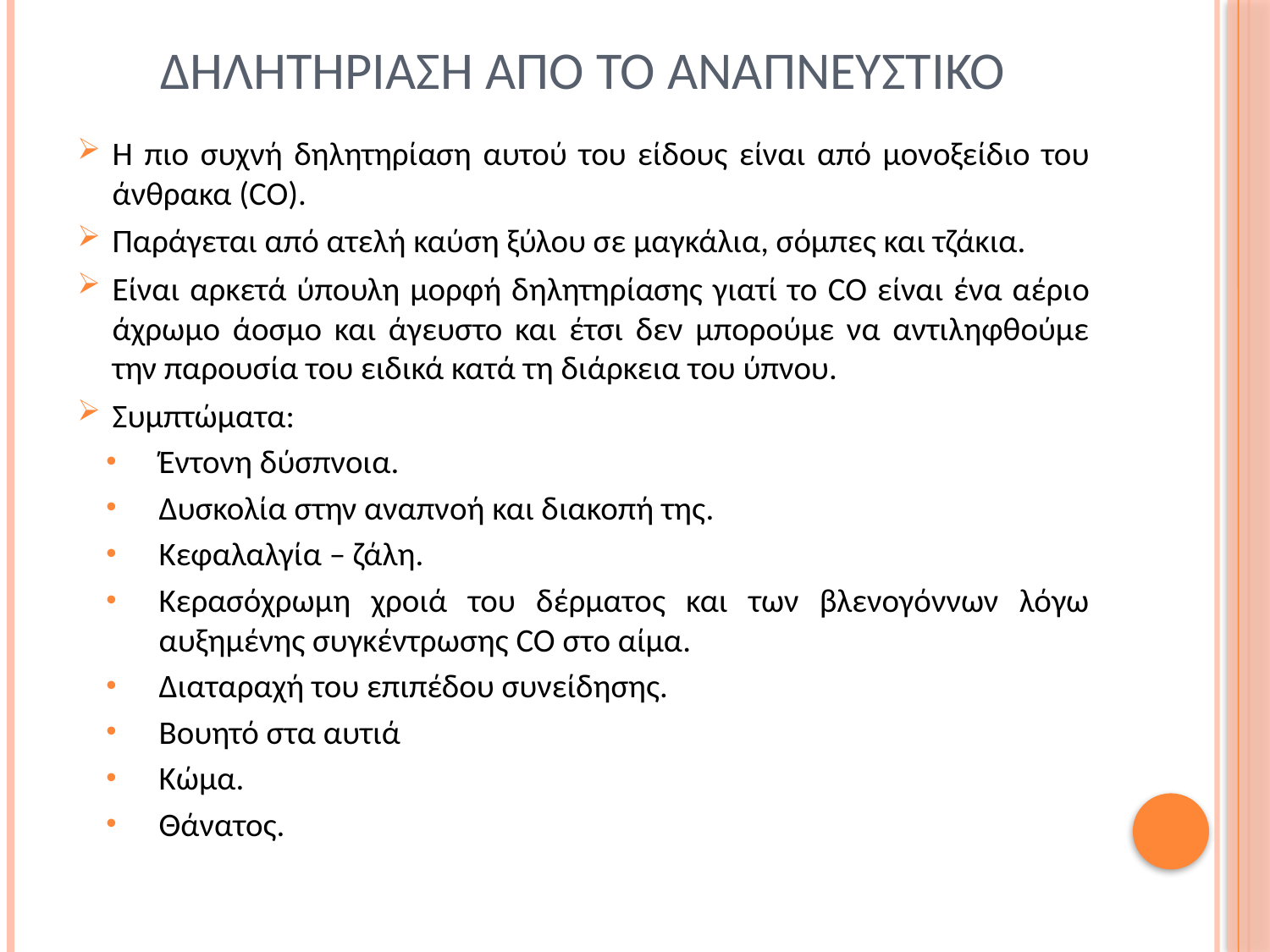

# Δηλητηριαση απο το αναπνευστικο
Η πιο συχνή δηλητηρίαση αυτού του είδους είναι από μονοξείδιο του άνθρακα (CO).
Παράγεται από ατελή καύση ξύλου σε μαγκάλια, σόμπες και τζάκια.
Είναι αρκετά ύπουλη μορφή δηλητηρίασης γιατί το CO είναι ένα αέριο άχρωμο άοσμο και άγευστο και έτσι δεν μπορούμε να αντιληφθούμε την παρουσία του ειδικά κατά τη διάρκεια του ύπνου.
Συμπτώματα:
Έντονη δύσπνοια.
Δυσκολία στην αναπνοή και διακοπή της.
Κεφαλαλγία – ζάλη.
Κερασόχρωμη χροιά του δέρματος και των βλενογόννων λόγω αυξημένης συγκέντρωσης CO στο αίμα.
Διαταραχή του επιπέδου συνείδησης.
Βουητό στα αυτιά
Κώμα.
Θάνατος.